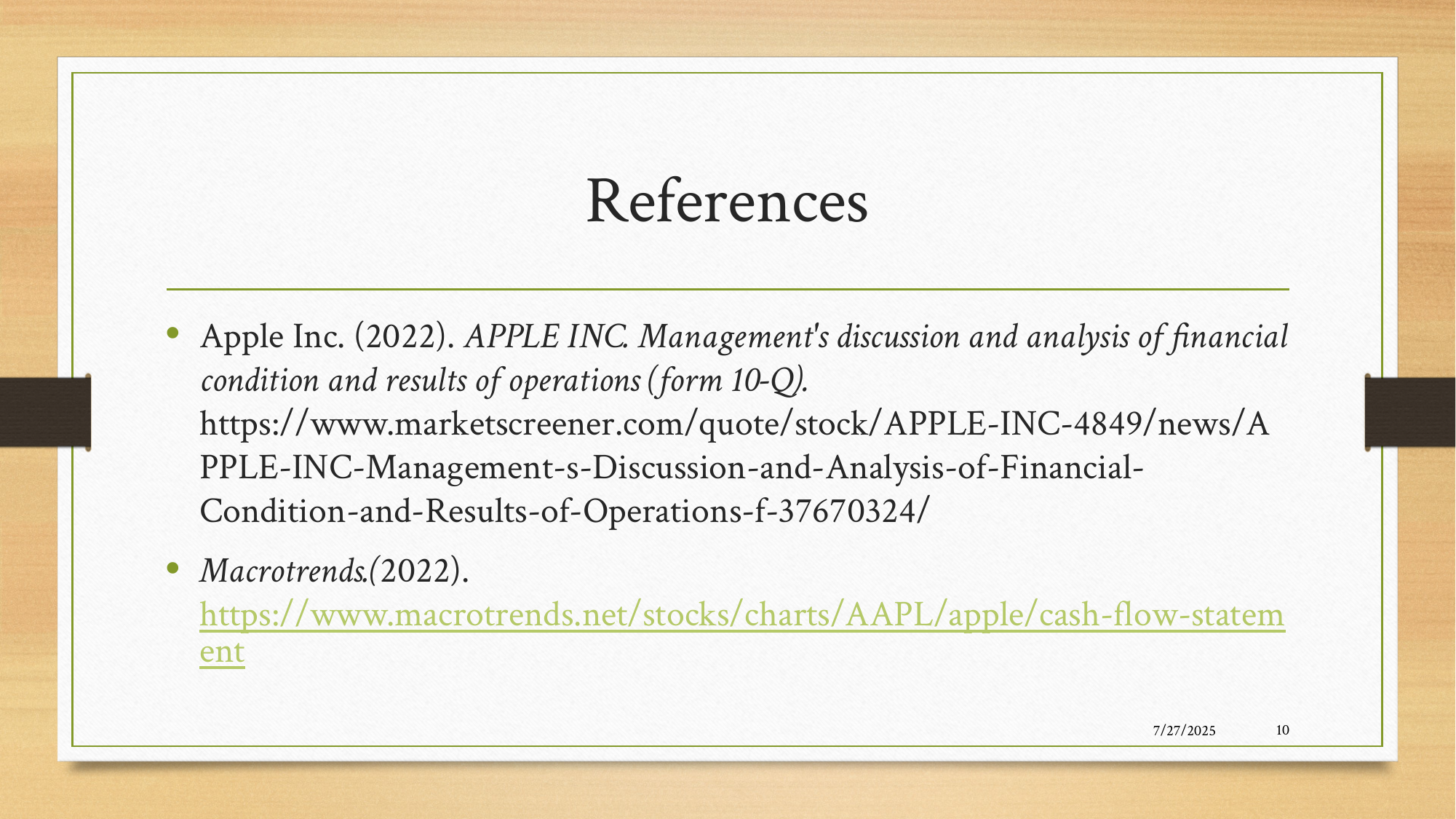

# References
Apple Inc. (2022). APPLE INC. Management's discussion and analysis of financial condition and results of operations (form 10-Q). https://www.marketscreener.com/quote/stock/APPLE-INC-4849/news/APPLE-INC-Management-s-Discussion-and-Analysis-of-Financial-Condition-and-Results-of-Operations-f-37670324/
Macrotrends.(2022). https://www.macrotrends.net/stocks/charts/AAPL/apple/cash-flow-statement
7/27/2025
10